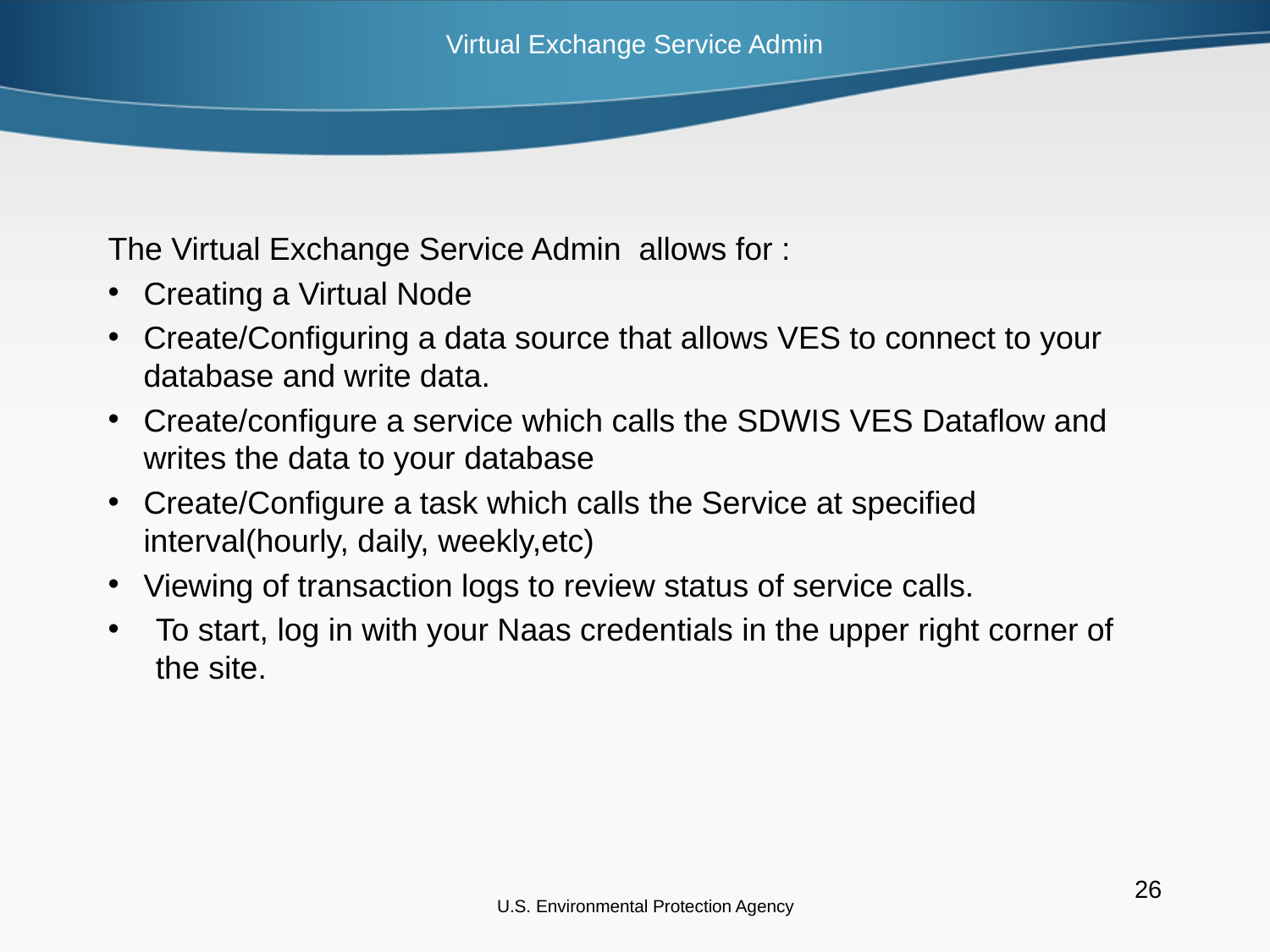

Virtual Exchange Service Admin
# The Virtual Exchange Service Admin  allows for :
Creating a Virtual Node
Create/Configuring a data source that allows VES to connect to your database and write data.
Create/configure a service which calls the SDWIS VES Dataflow and writes the data to your database
Create/Configure a task which calls the Service at specified interval(hourly, daily, weekly,etc)
Viewing of transaction logs to review status of service calls.
To start, log in with your Naas credentials in the upper right corner of the site.

U.S. Environmental Protection Agency
26